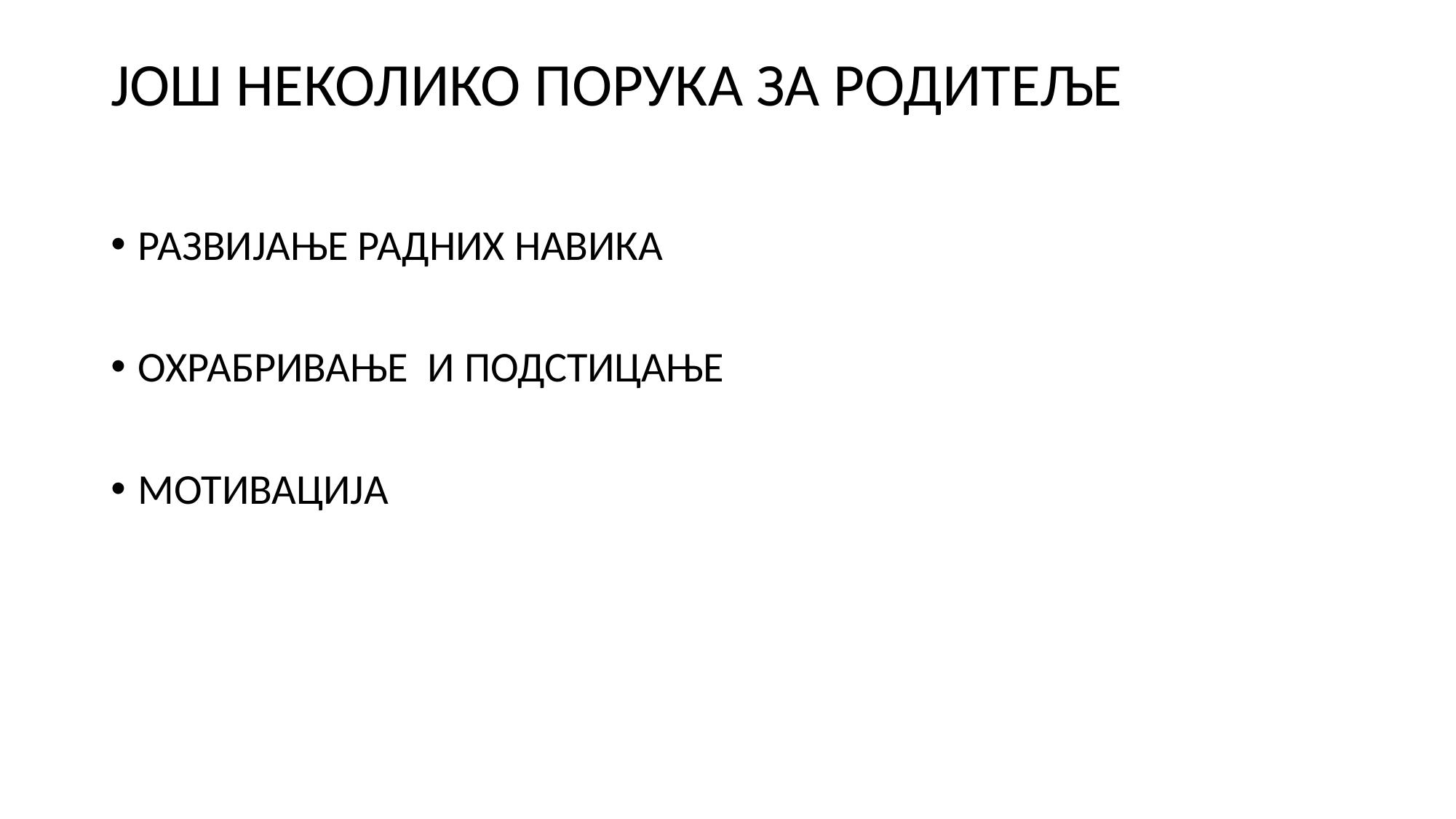

# ЈОШ НЕКОЛИКО ПОРУКА ЗА РОДИТЕЉЕ
РАЗВИЈАЊЕ РАДНИХ НАВИКА

ОХРАБРИВАЊЕ  И ПОДСТИЦАЊЕ

МОТИВАЦИЈА